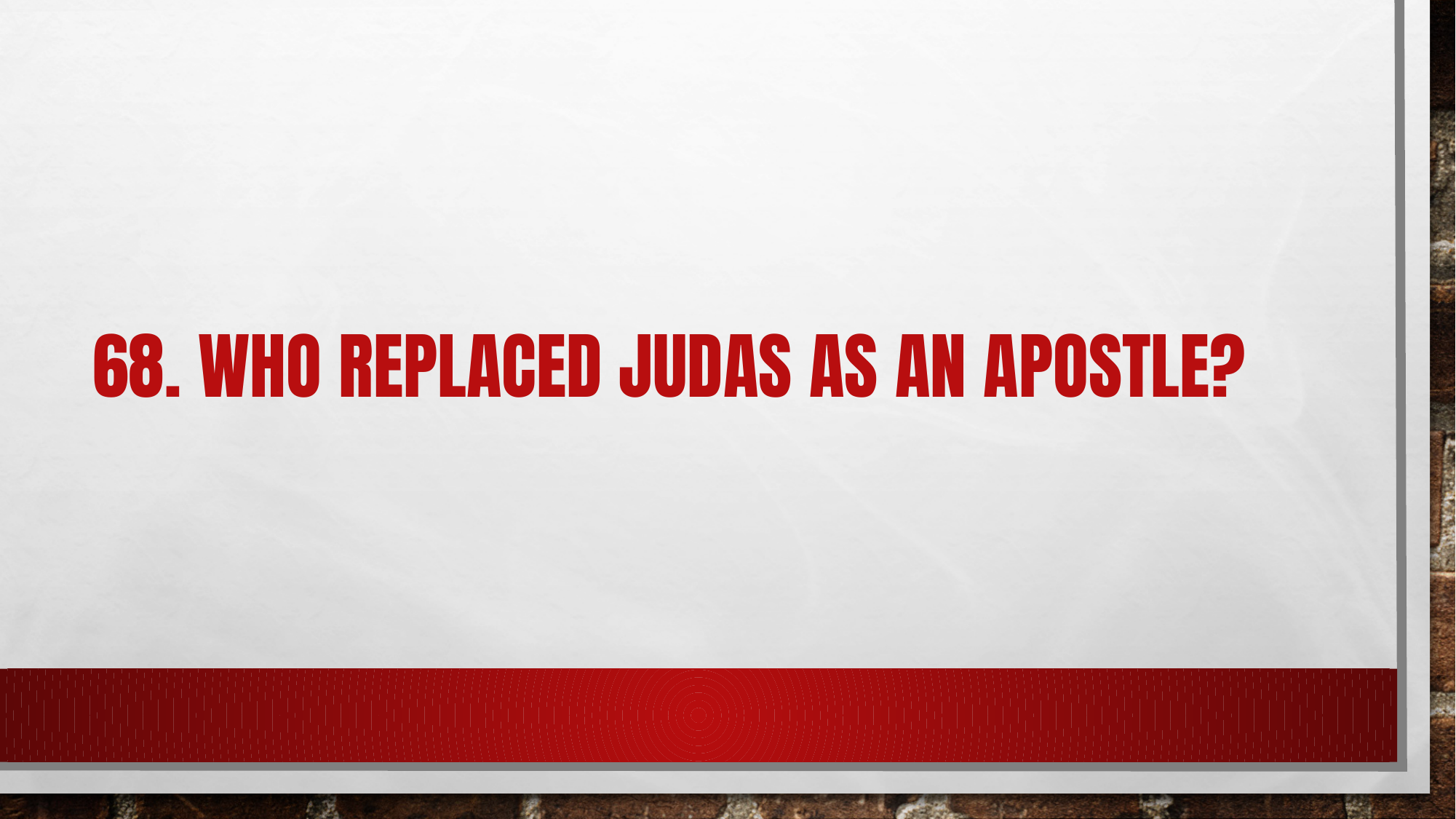

# 68. Who replaced Judas as an apostle?